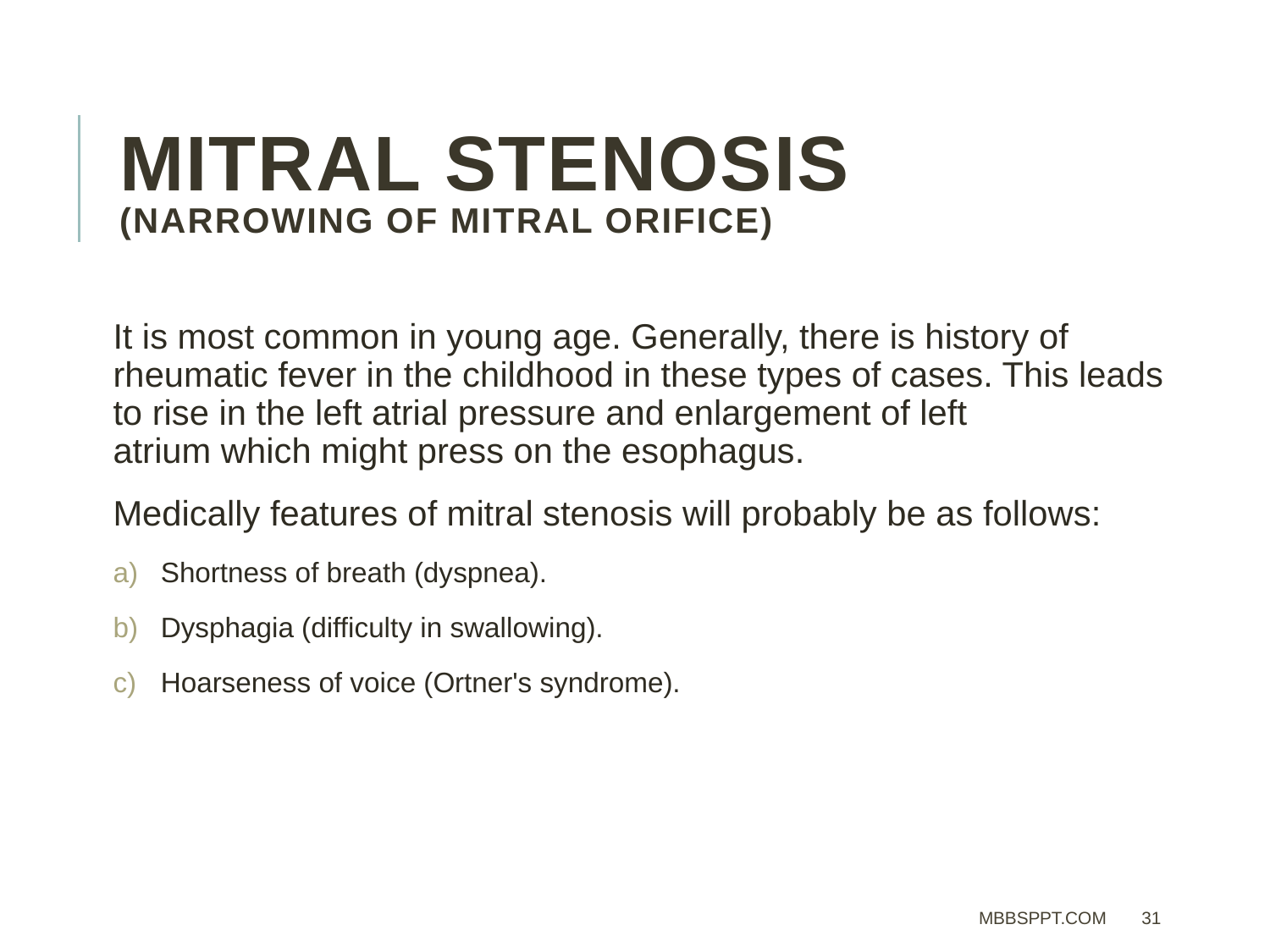

MITRAL STENOSIS
(NARROWING OF MITRAL ORIFICE)
It is most common in young age. Generally, there is history of rheumatic fever in the childhood in these types of cases. This leads to rise in the left atrial pressure and enlargement of left atrium which might press on the esophagus.
Medically features of mitral stenosis will probably be as follows:
Shortness of breath (dyspnea).
Dysphagia (difficulty in swallowing).
Hoarseness of voice (Ortner's syndrome).
MBBSPPT.COM
31